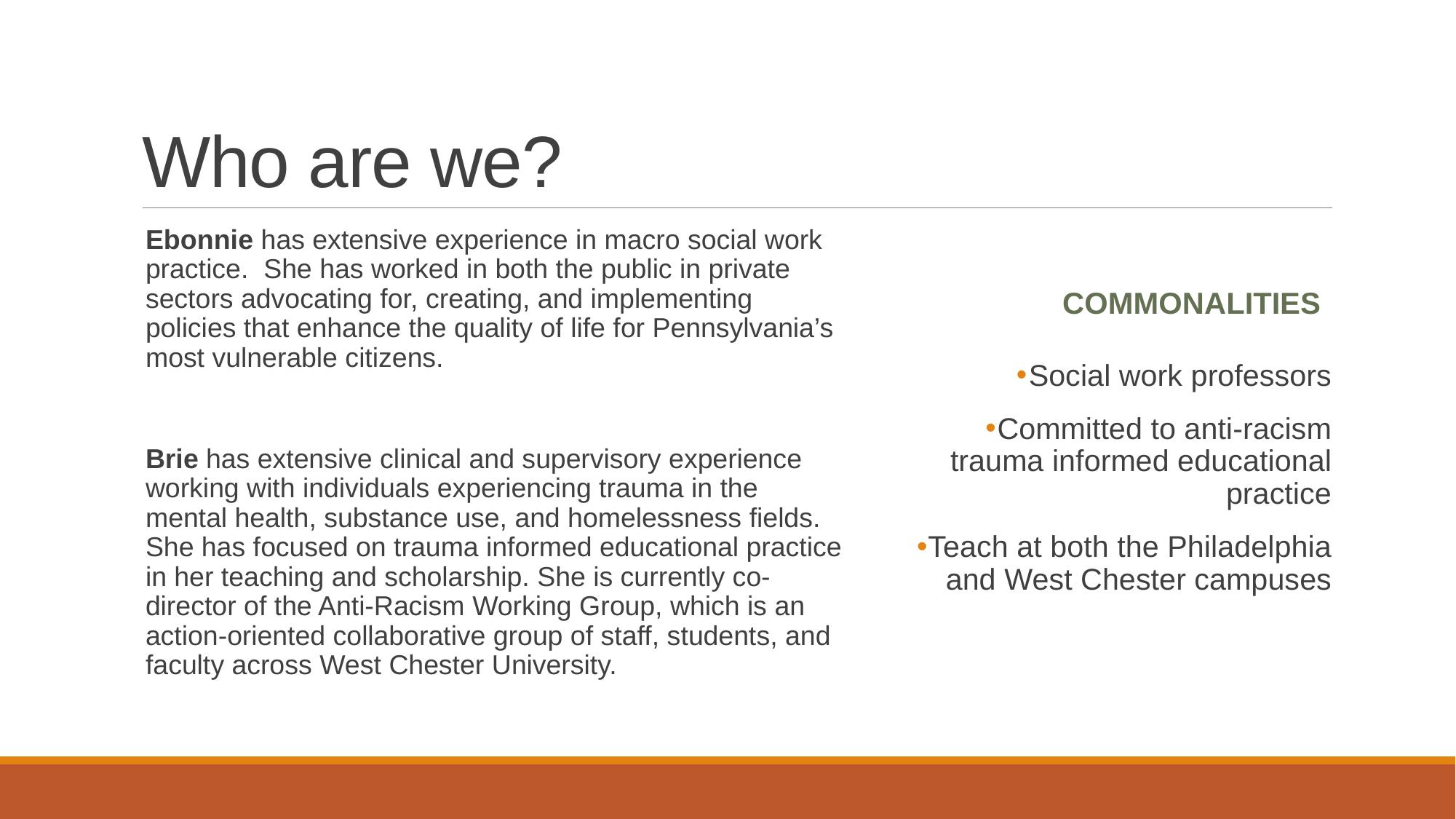

# Who are we?
Ebonnie has extensive experience in macro social work practice.  She has worked in both the public in private sectors advocating for, creating, and implementing policies that enhance the quality of life for Pennsylvania’s most vulnerable citizens.

Brie has extensive clinical and supervisory experience working with individuals experiencing trauma in the mental health, substance use, and homelessness fields. She has focused on trauma informed educational practice in her teaching and scholarship. She is currently co-director of the Anti-Racism Working Group, which is an action-oriented collaborative group of staff, students, and faculty across West Chester University.
 Commonalities
Social work professors
Committed to anti-racism trauma informed educational practice
Teach at both the Philadelphia and West Chester campuses